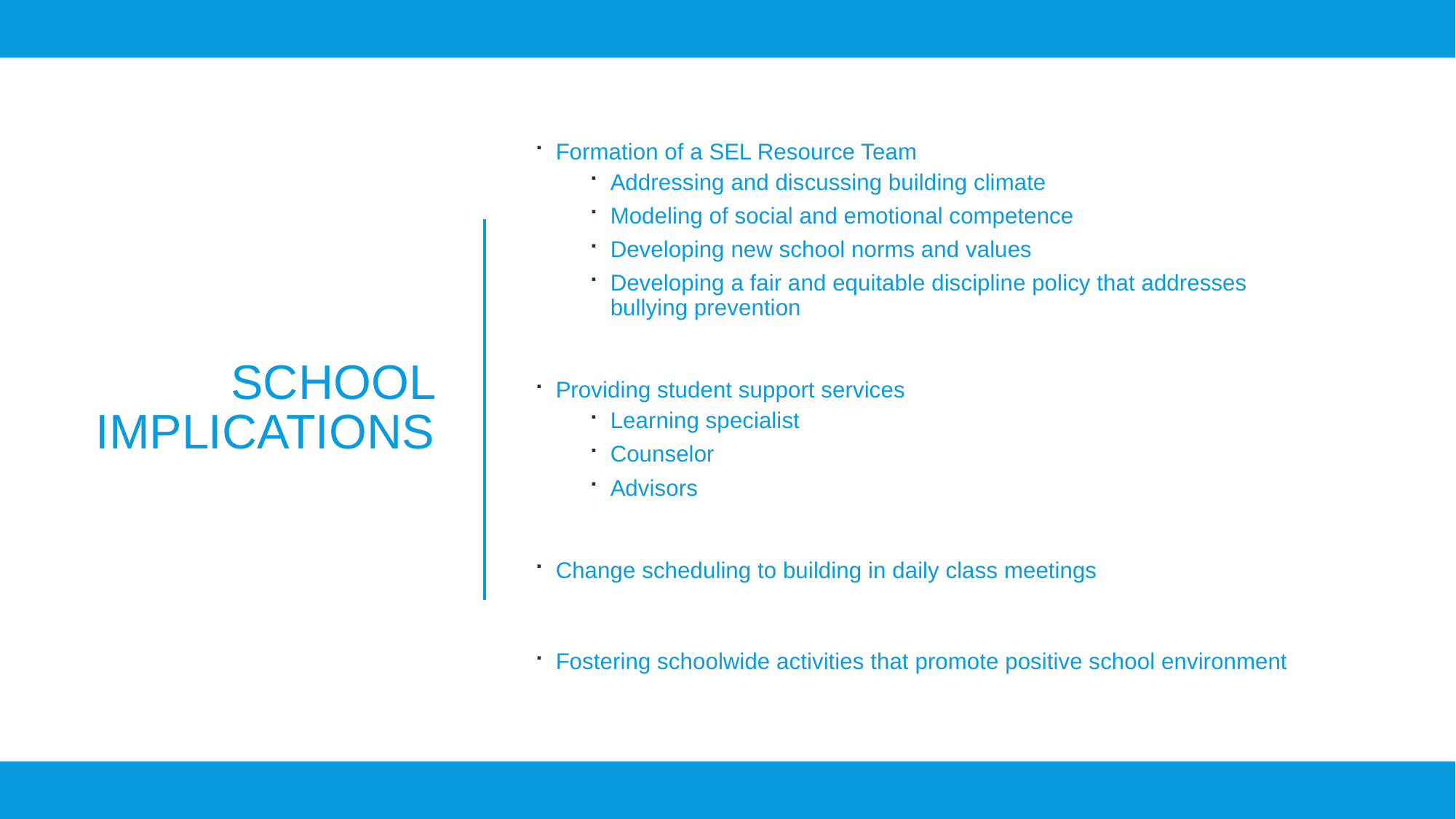

Formation of a SEL Resource Team
Addressing and discussing building climate
Modeling of social and emotional competence
Developing new school norms and values
Developing a fair and equitable discipline policy that addresses bullying prevention

Providing student support services
Learning specialist
Counselor
Advisors

Change scheduling to building in daily class meetings

Fostering schoolwide activities that promote positive school environment

# School Implications